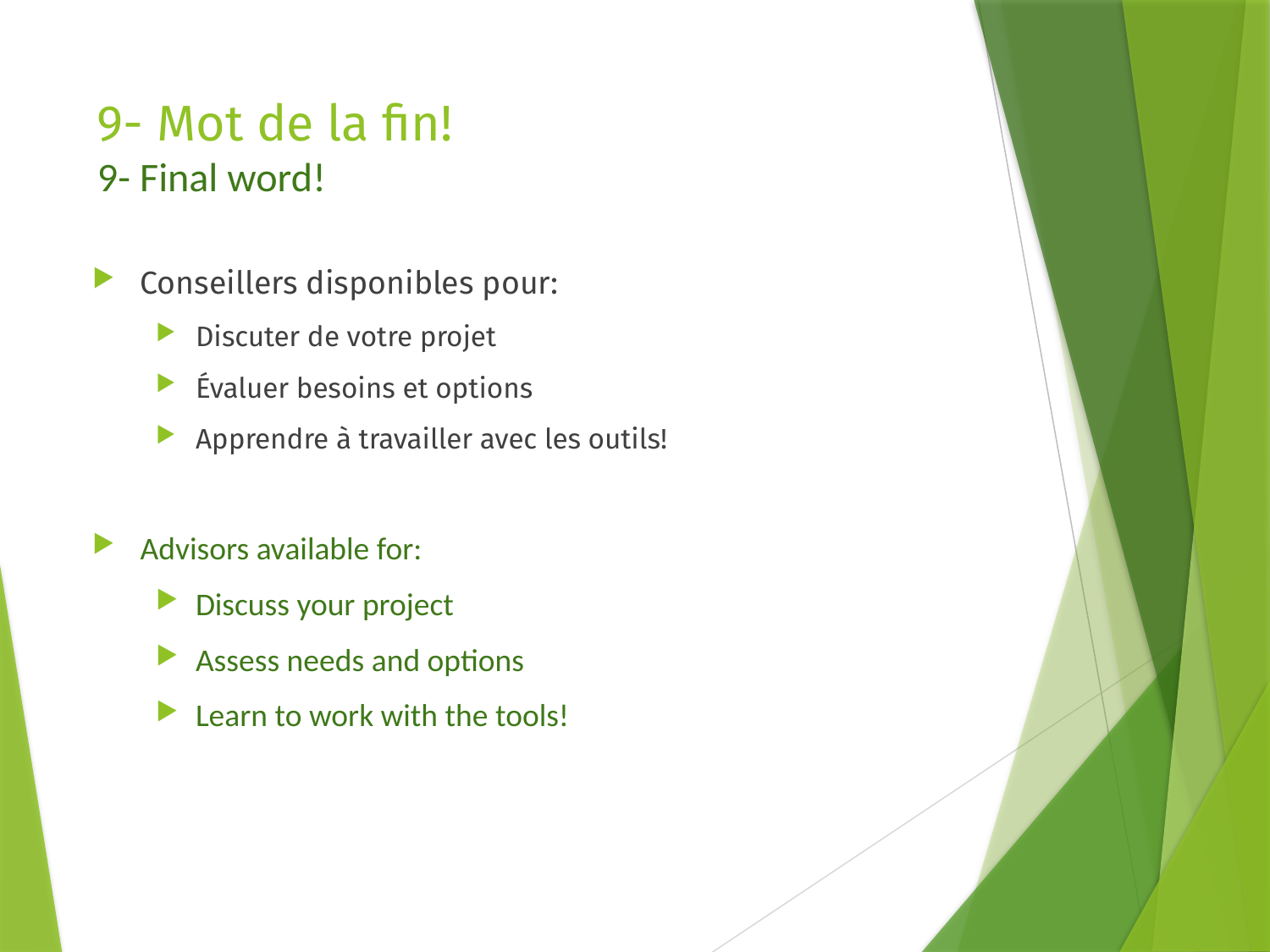

# 9- Mot de la fin! 9- Final word!
Conseillers disponibles pour:
Discuter de votre projet
Évaluer besoins et options
Apprendre à travailler avec les outils!

Advisors available for:
Discuss your project
Assess needs and options
Learn to work with the tools!